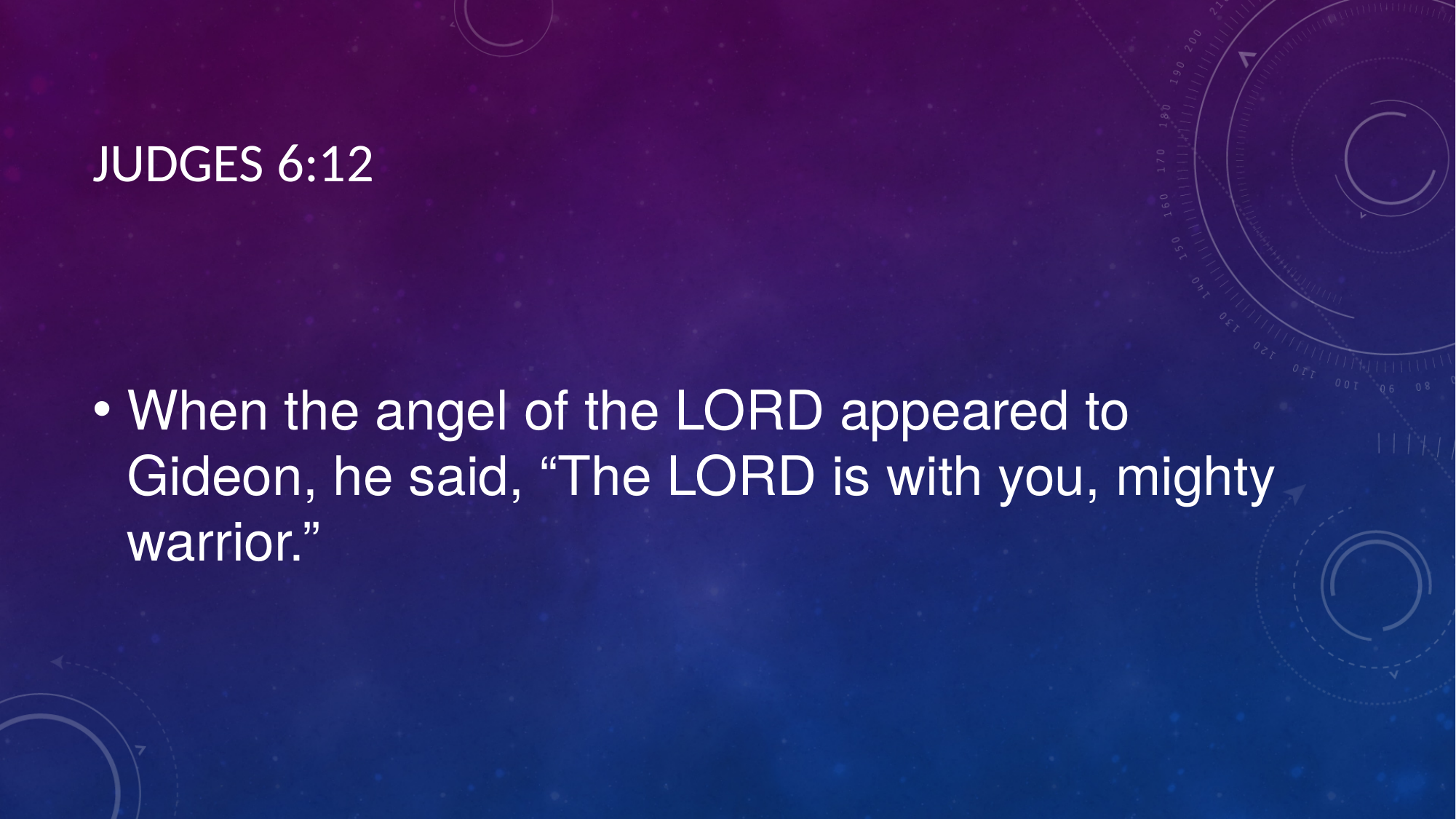

# Judges 6:12
When the angel of the LORD appeared to Gideon, he said, “The LORD is with you, mighty warrior.”